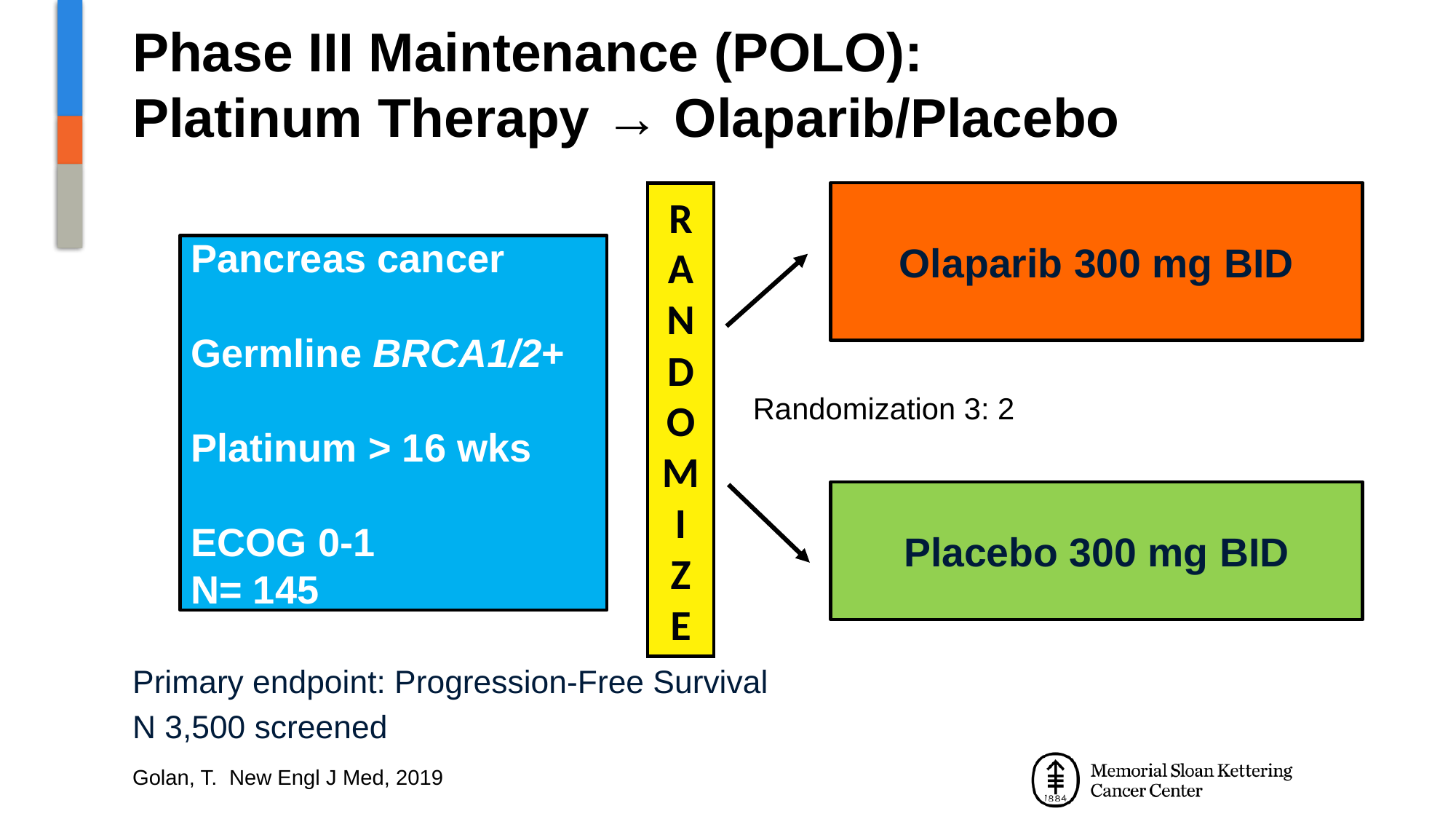

# Phase III Maintenance (POLO): Platinum Therapy → Olaparib/Placebo
Olaparib 300 mg BID
R
A
N
D
O
M
I
Z
E
Pancreas cancer

Germline BRCA1/2+

Platinum > 16 wks
ECOG 0-1
N= 145
Placebo 300 mg BID
Randomization 3: 2
Primary endpoint: Progression-Free Survival
N 3,500 screened
Golan, T.  New Engl J Med, 2019